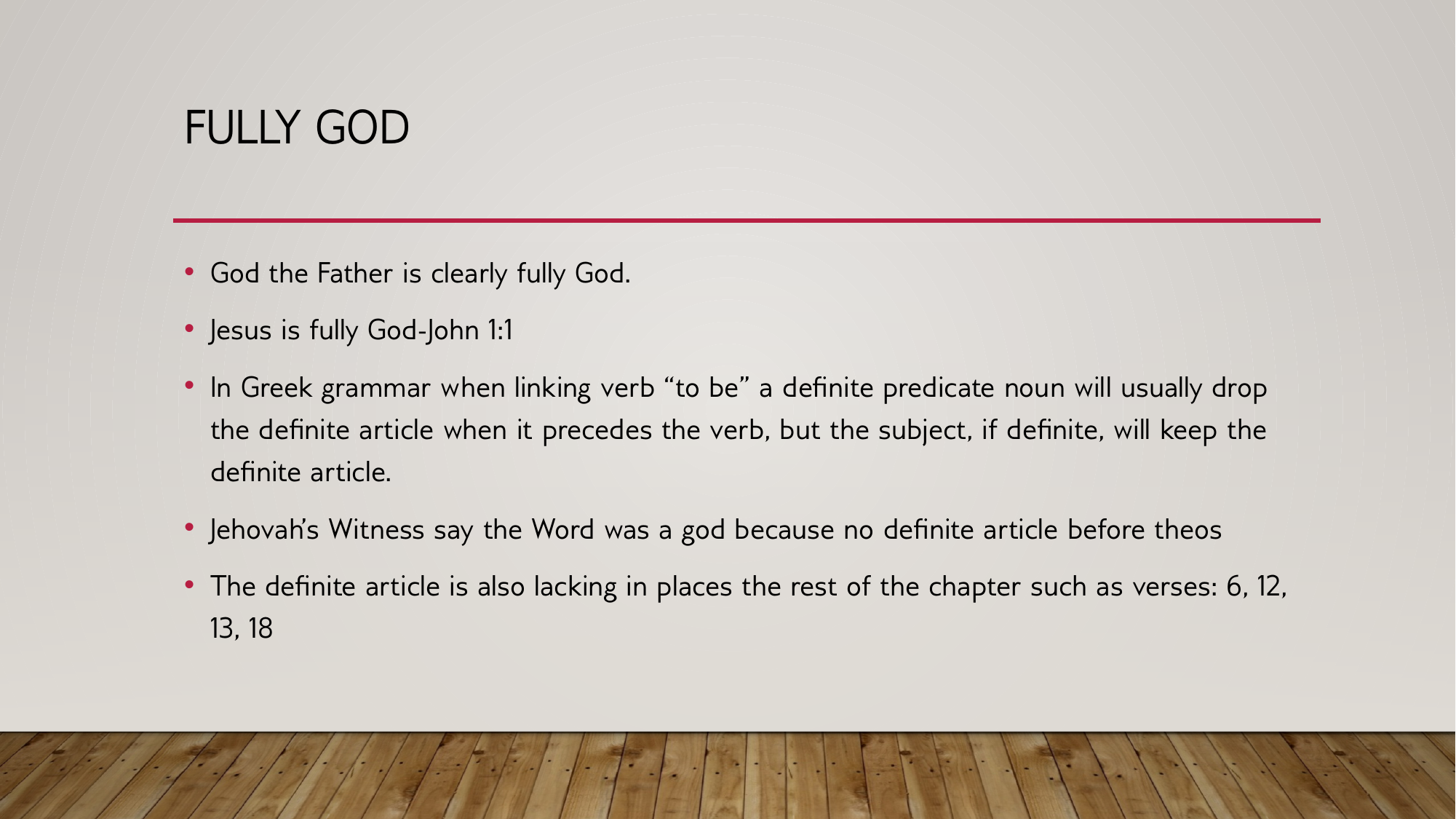

# Fully God
God the Father is clearly fully God.
Jesus is fully God-John 1:1
In Greek grammar when linking verb “to be” a definite predicate noun will usually drop the definite article when it precedes the verb, but the subject, if definite, will keep the definite article.
Jehovah’s Witness say the Word was a god because no definite article before theos
The definite article is also lacking in places the rest of the chapter such as verses: 6, 12, 13, 18